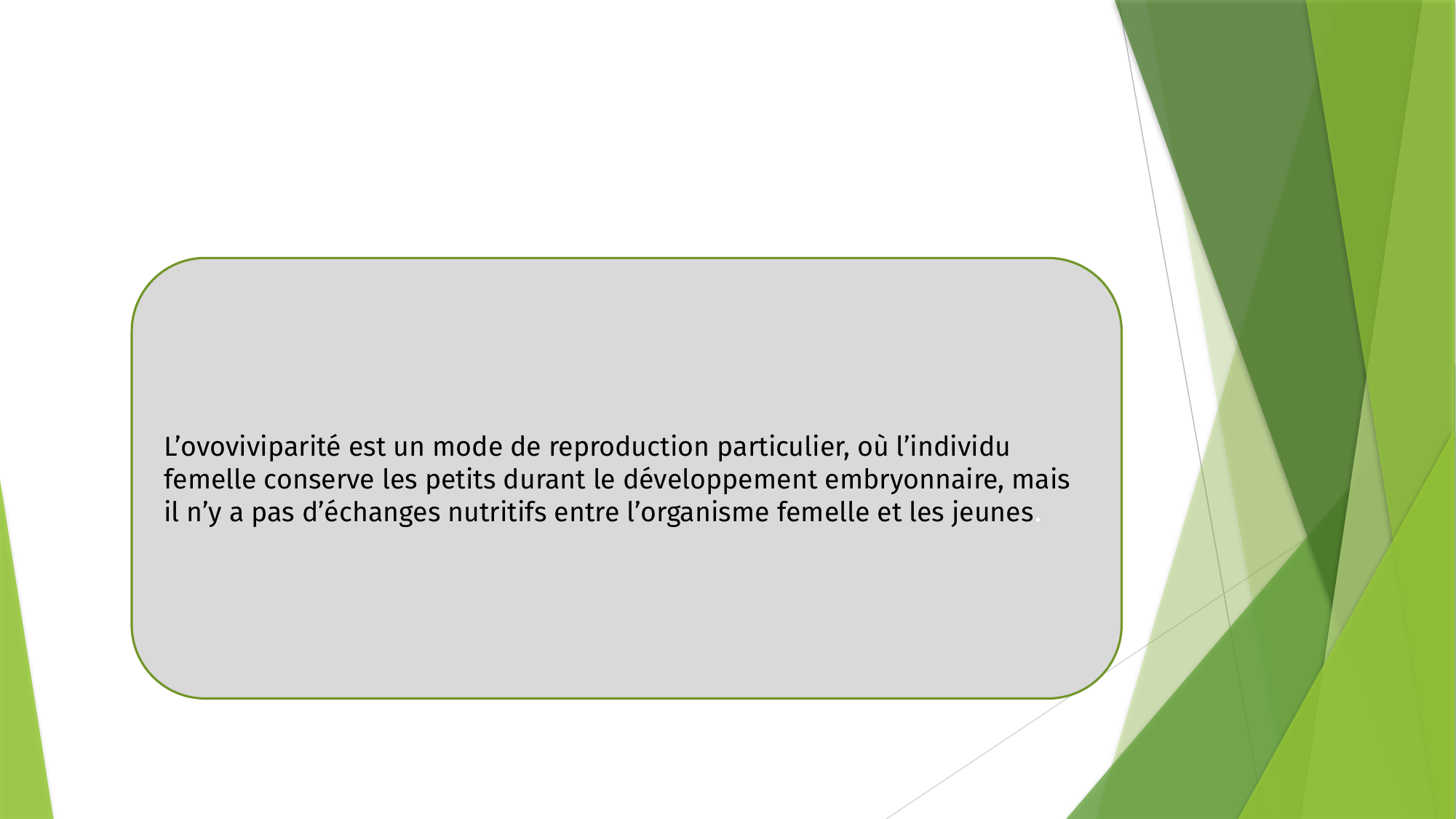

#

L’ovoviviparité est un mode de reproduction particulier, où l’individu femelle conserve les petits durant le développement embryonnaire, mais il n’y a pas d’échanges nutritifs entre l’organisme femelle et les jeunes.